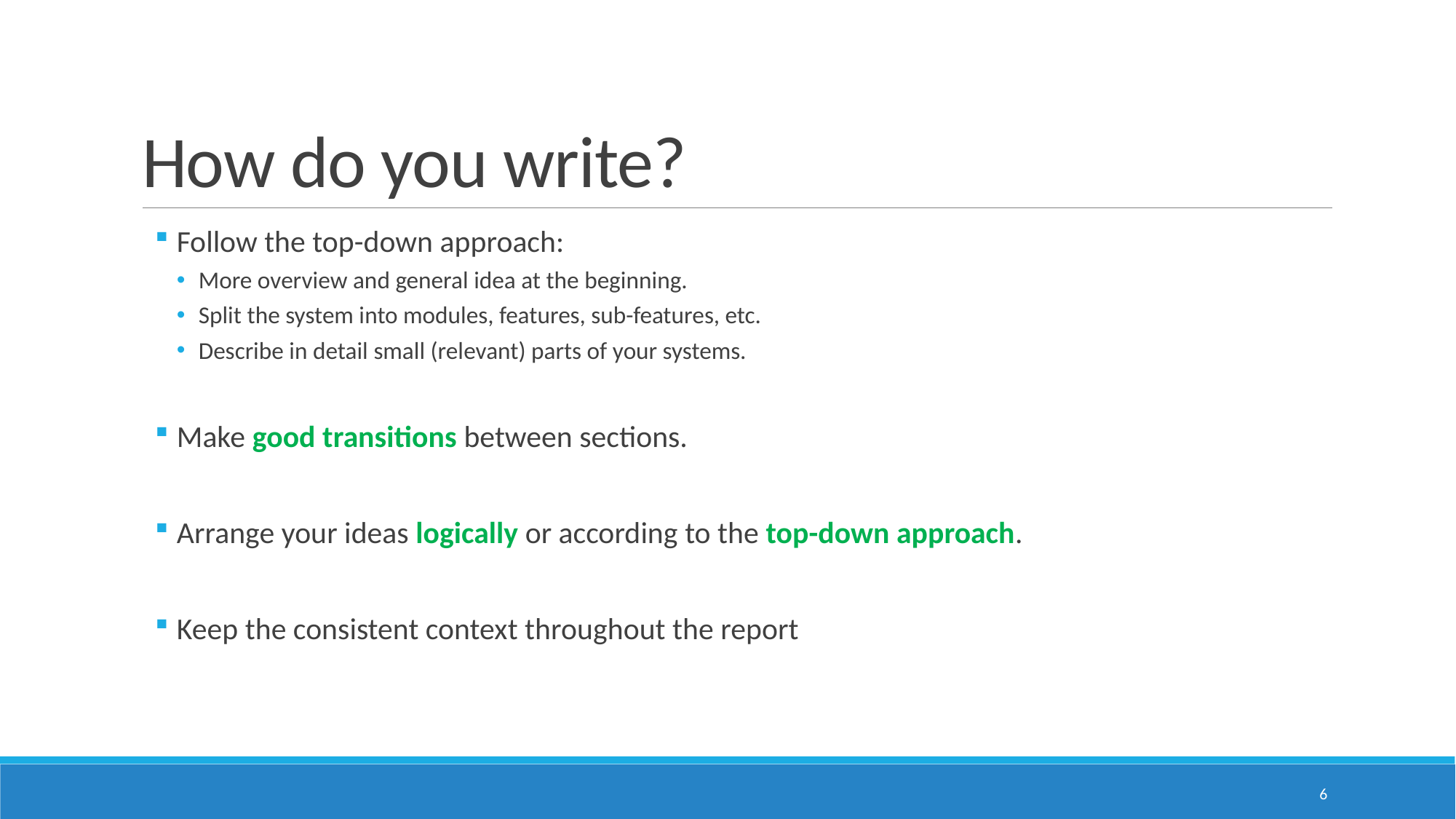

# How do you write?
Follow the top-down approach:
More overview and general idea at the beginning.
Split the system into modules, features, sub-features, etc.
Describe in detail small (relevant) parts of your systems.

Make good transitions between sections.

Arrange your ideas logically or according to the top-down approach.

Keep the consistent context throughout the report

6